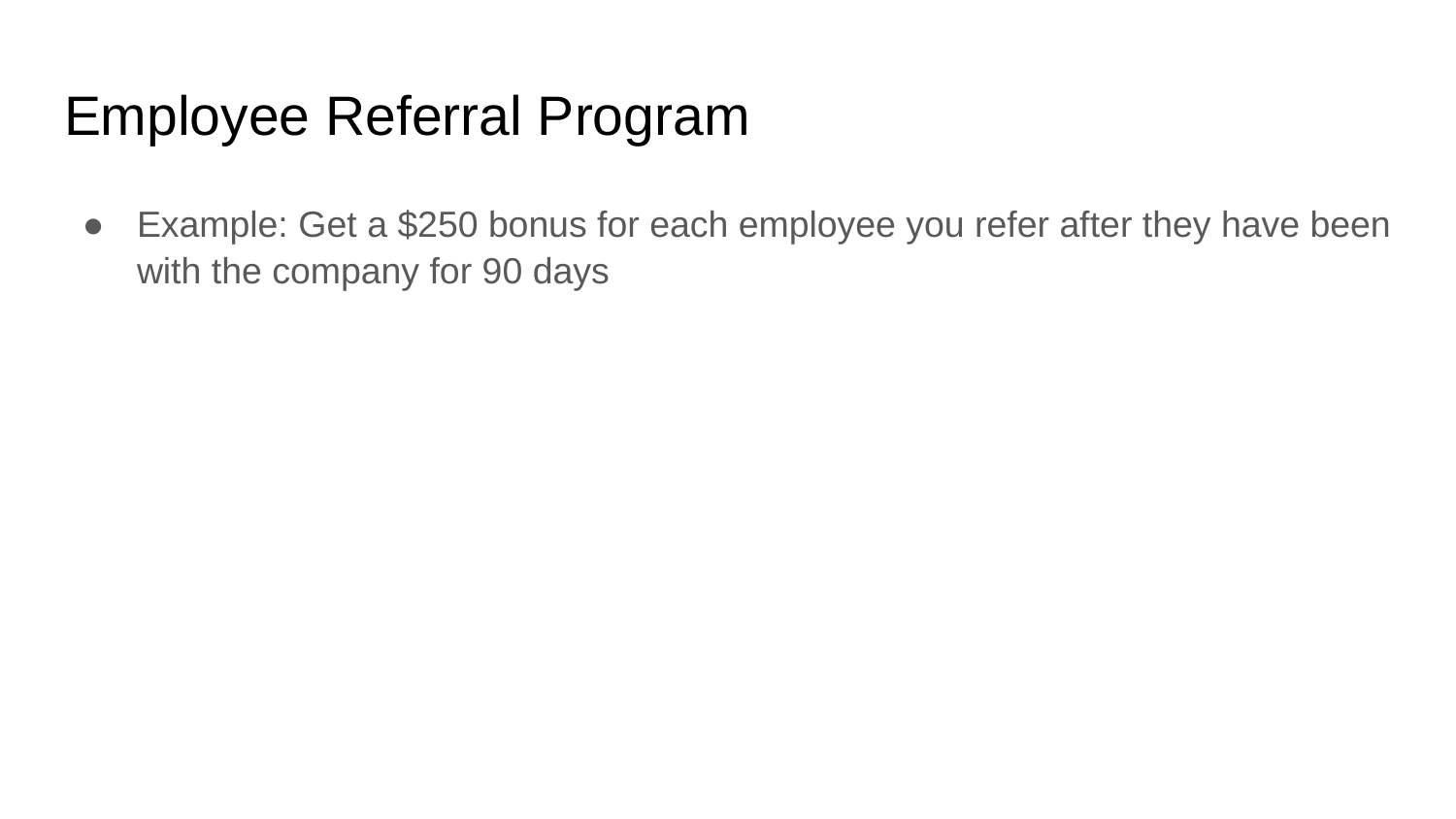

# Employee Referral Program
Example: Get a $250 bonus for each employee you refer after they have been with the company for 90 days